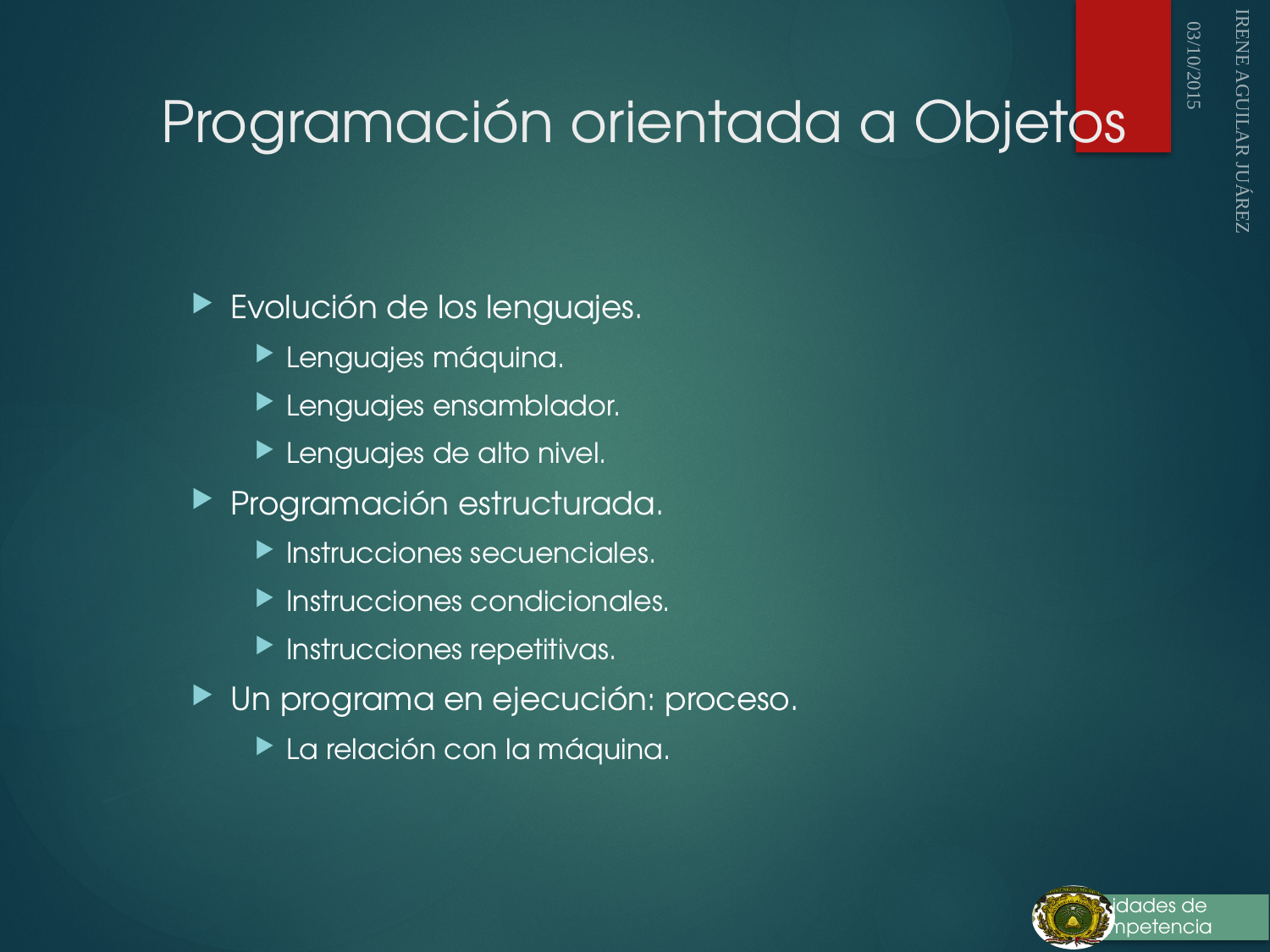

03/10/2015
# Programación orientada a Objetos
IRENE AGUILAR JUÁREZ
Evolución de los lenguajes.
Lenguajes máquina.
Lenguajes ensamblador.
Lenguajes de alto nivel.
Programación estructurada.
Instrucciones secuenciales.
Instrucciones condicionales.
Instrucciones repetitivas.
Un programa en ejecución: proceso.
La relación con la máquina.